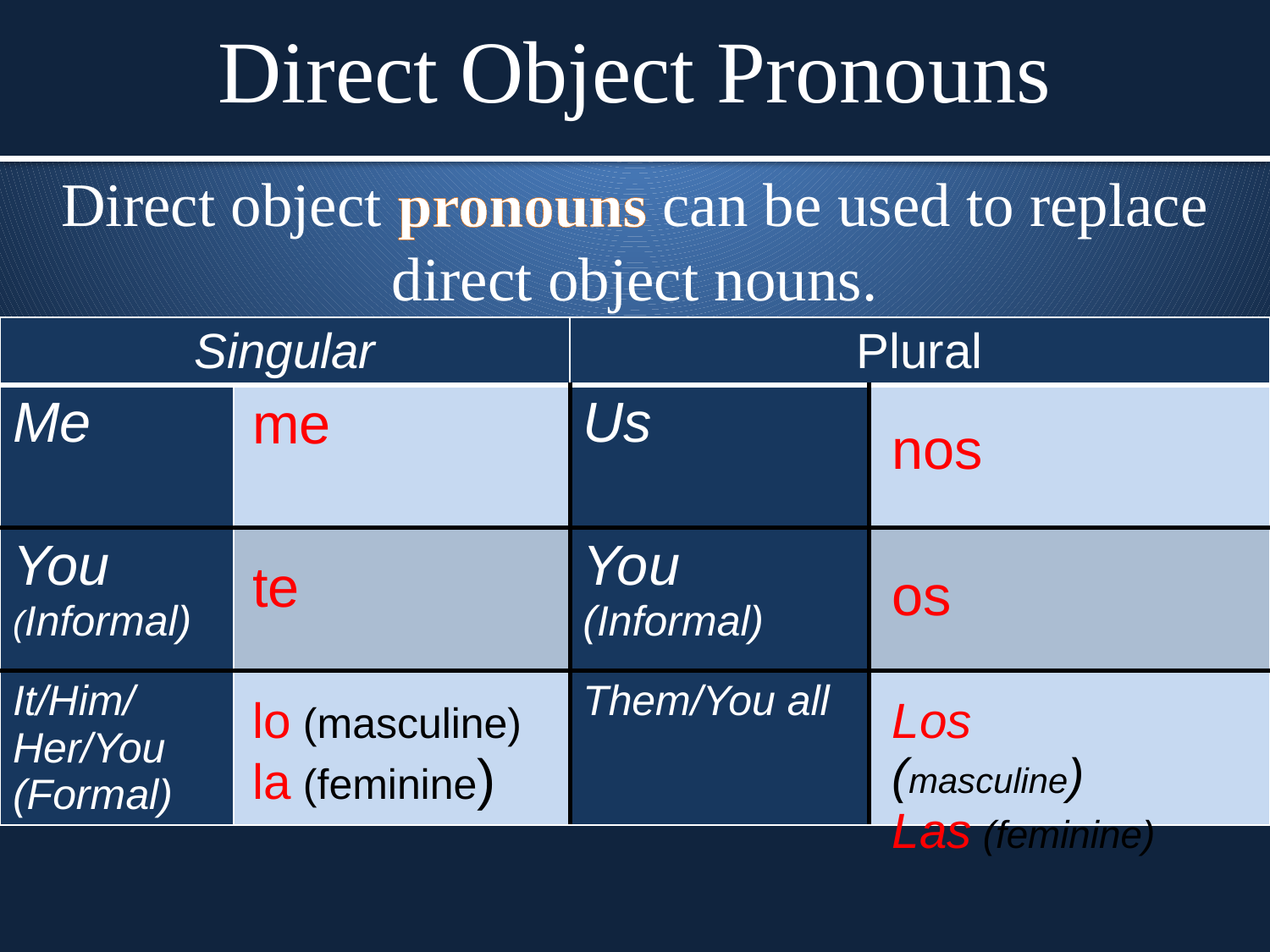

# Direct Object Pronouns
Direct object pronouns can be used to replace direct object nouns.
| Singular |  | Plural |  |
| --- | --- | --- | --- |
| Me |  | Us |  |
| You (Informal) |  | You (Informal) |  |
| It/Him/Her/You (Formal) |  | Them/You all |  |
| me |
| --- |
| nos |
| --- |
| te |
| --- |
| os |
| --- |
| lo (masculine) la (feminine) |
| --- |
| Los (masculine) Las (feminine) |
| --- |
|  |
| --- |